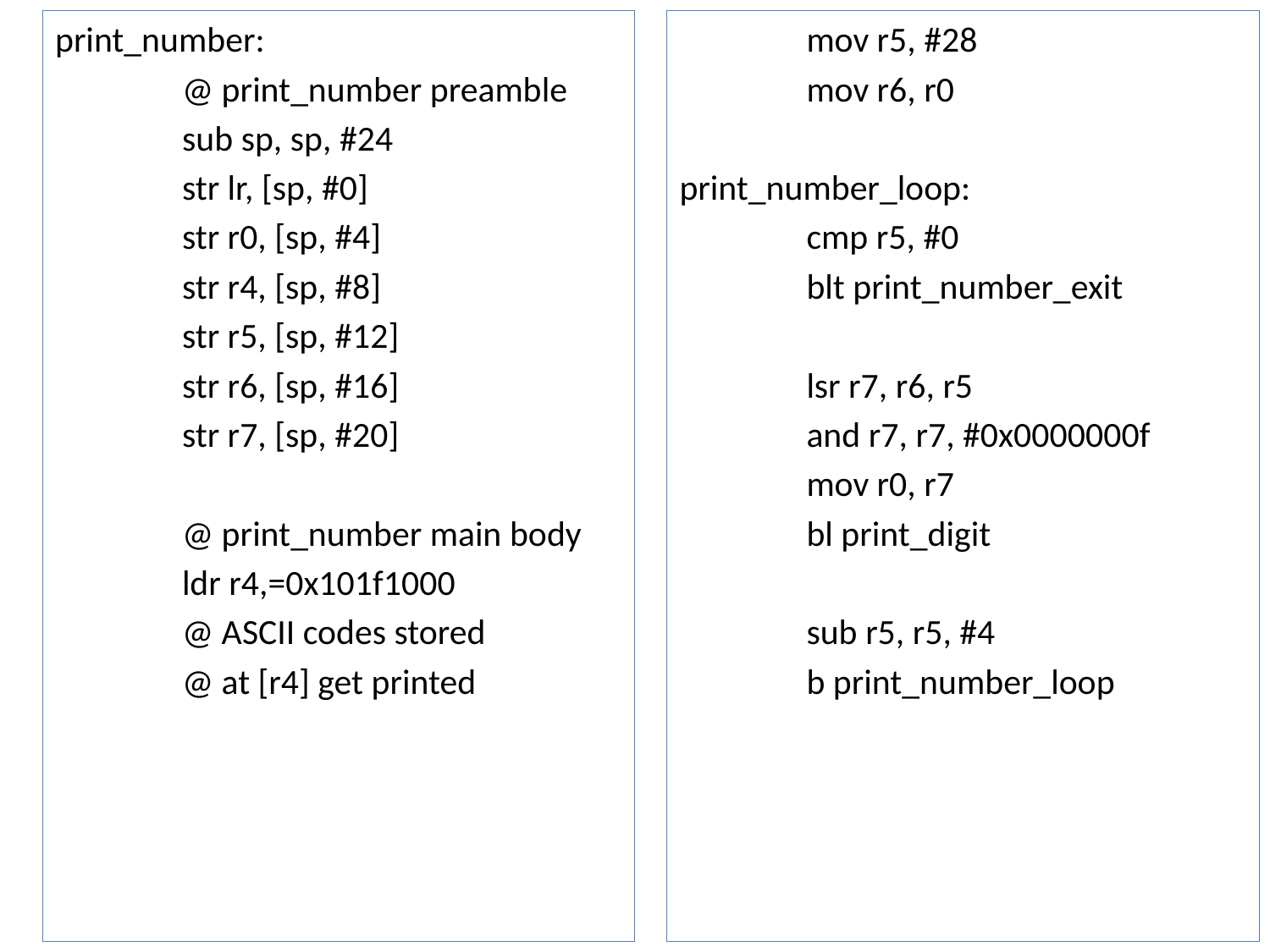

print_number:
	@ print_number preamble
	sub sp, sp, #24
	str lr, [sp, #0]
	str r0, [sp, #4]
	str r4, [sp, #8]
	str r5, [sp, #12]
	str r6, [sp, #16]
	str r7, [sp, #20]

	@ print_number main body
	ldr r4,=0x101f1000
	@ ASCII codes stored
	@ at [r4] get printed

	mov r5, #28
	mov r6, r0

print_number_loop:
	cmp r5, #0
	blt print_number_exit

	lsr r7, r6, r5
	and r7, r7, #0x0000000f
	mov r0, r7
	bl print_digit

	sub r5, r5, #4
	b print_number_loop